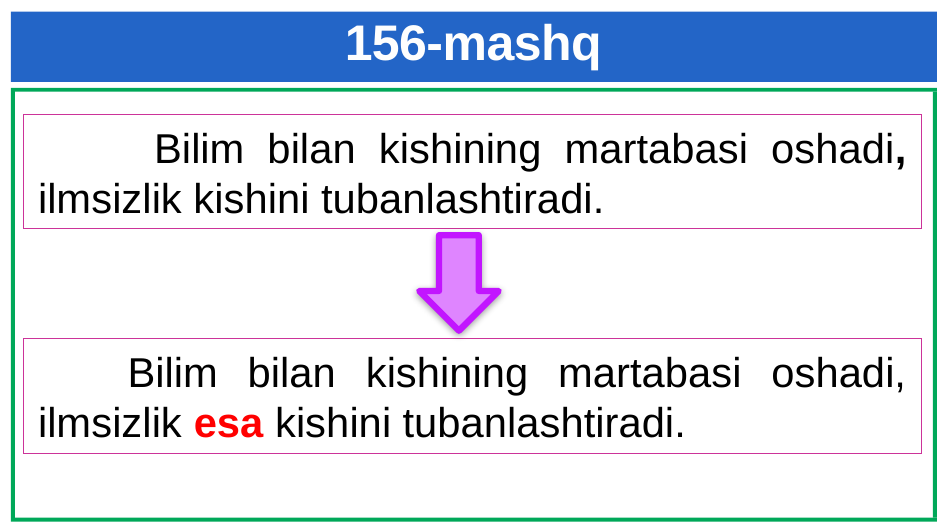

# 156-mashq
     Bilim bilan kishining martabasi oshadi, ilmsizlik kishini tubanlashtiradi.

   Bilim bilan kishining martabasi oshadi, ilmsizlik esa kishini tubanlashtiradi.